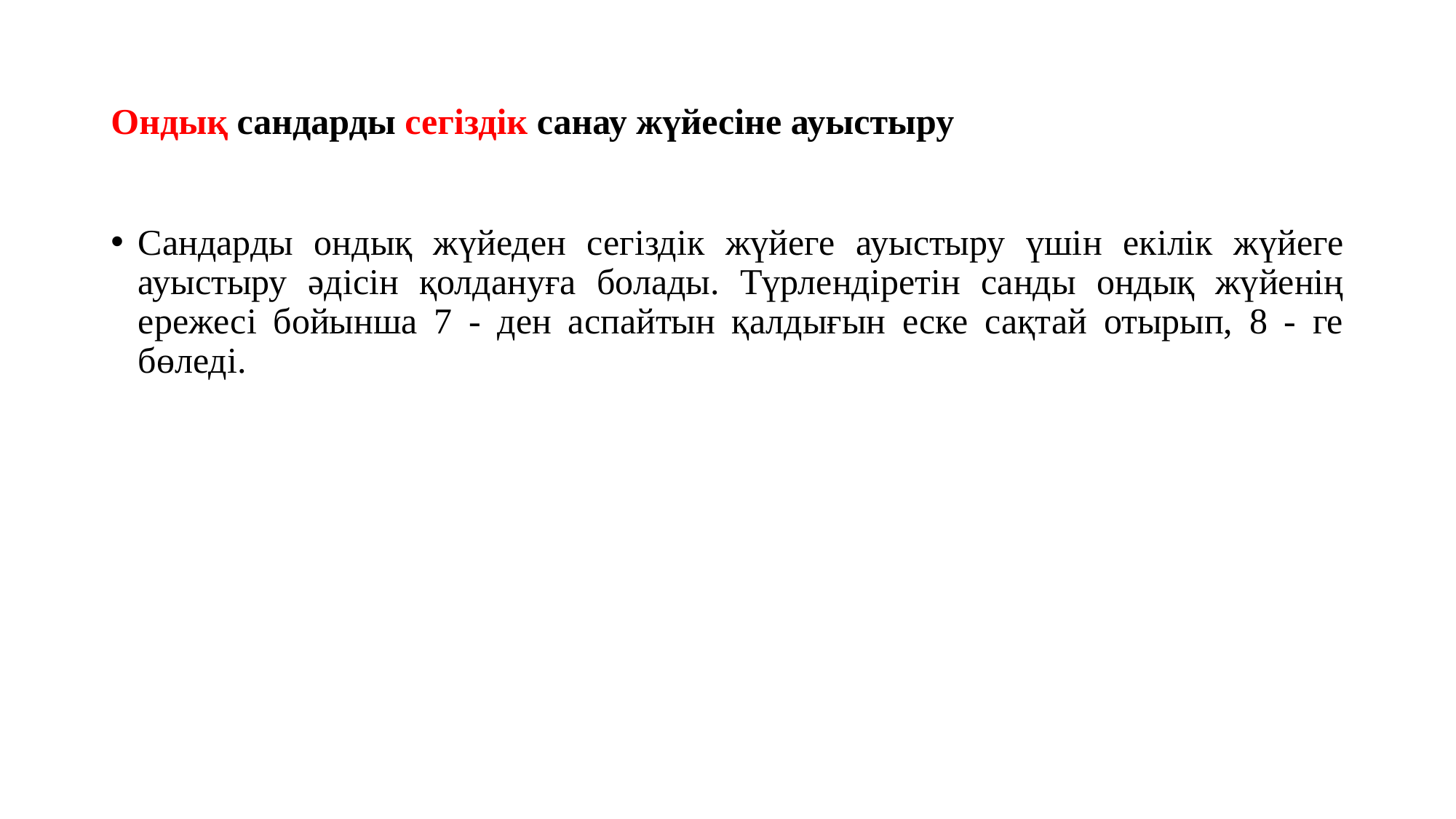

# Ондық сандарды сегіздік санау жүйесіне ауыстыру
Сандарды ондық жүйеден сегіздік жүйеге ауыстыру үшін екілік жүйеге ауыстыру әдісін қолдануға болады. Түрлендіретін санды ондық жүйенің ережесі бойынша 7 - ден аспайтын қалдығын еске сақтай отырып, 8 - ге бөледі.